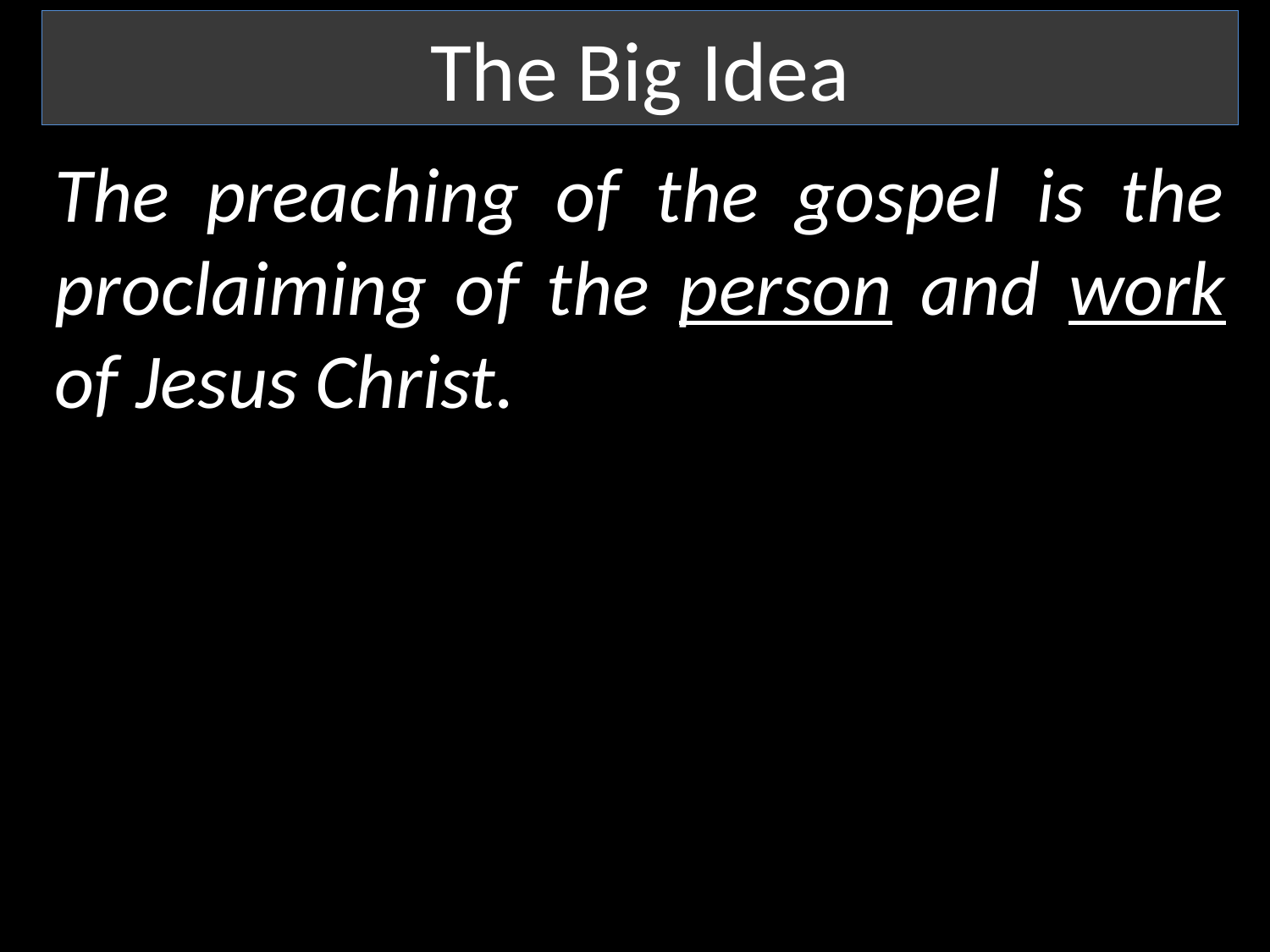

The Big Idea
The preaching of the gospel is the proclaiming of the person and work of Jesus Christ.